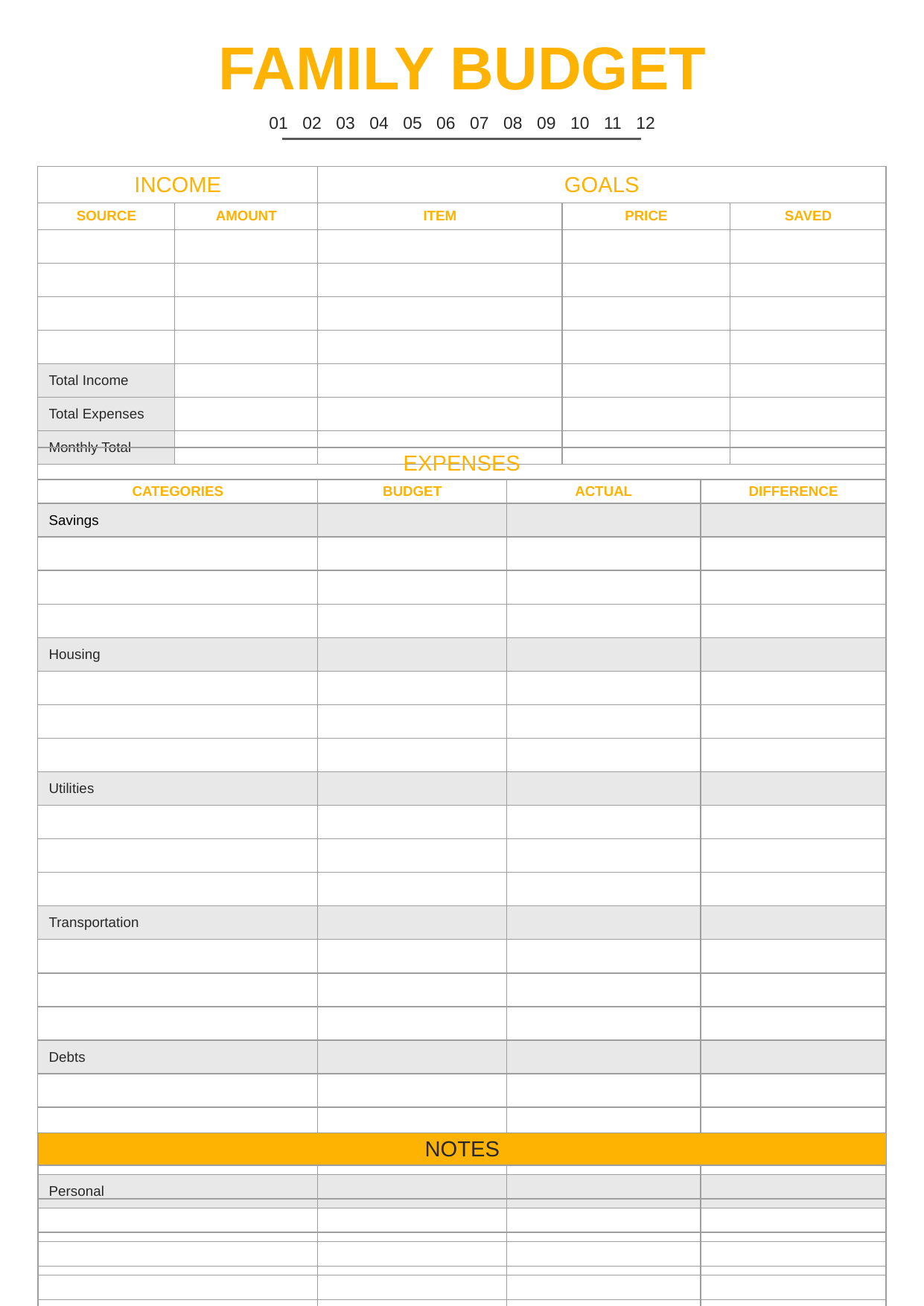

FAMILY BUDGET
01   02   03   04   05   06   07   08   09   10   11   12
| INCOME |  | GOALS |  |  |
| --- | --- | --- | --- | --- |
| SOURCE | AMOUNT | ITEM | PRICE | SAVED |
|  |  |  |  |  |
|  |  |  |  |  |
|  |  |  |  |  |
|  |  |  |  |  |
| Total Income |  |  |  |  |
| Total Expenses |  |  |  |  |
| Monthly Total |  |  |  |  |
| EXPENSES |  |  |  |
| --- | --- | --- | --- |
| CATEGORIES | BUDGET | ACTUAL | DIFFERENCE |
| Savings |  |  |  |
|  |  |  |  |
|  |  |  |  |
|  |  |  |  |
| Housing |  |  |  |
|  |  |  |  |
|  |  |  |  |
|  |  |  |  |
| Utilities |  |  |  |
|  |  |  |  |
|  |  |  |  |
|  |  |  |  |
| Transportation |  |  |  |
|  |  |  |  |
|  |  |  |  |
|  |  |  |  |
| Debts |  |  |  |
|  |  |  |  |
|  |  |  |  |
|  |  |  |  |
| Personal |  |  |  |
|  |  |  |  |
|  |  |  |  |
|  |  |  |  |
| NOTES |
| --- |
|  |
|  |
|  |
|  |
|  |